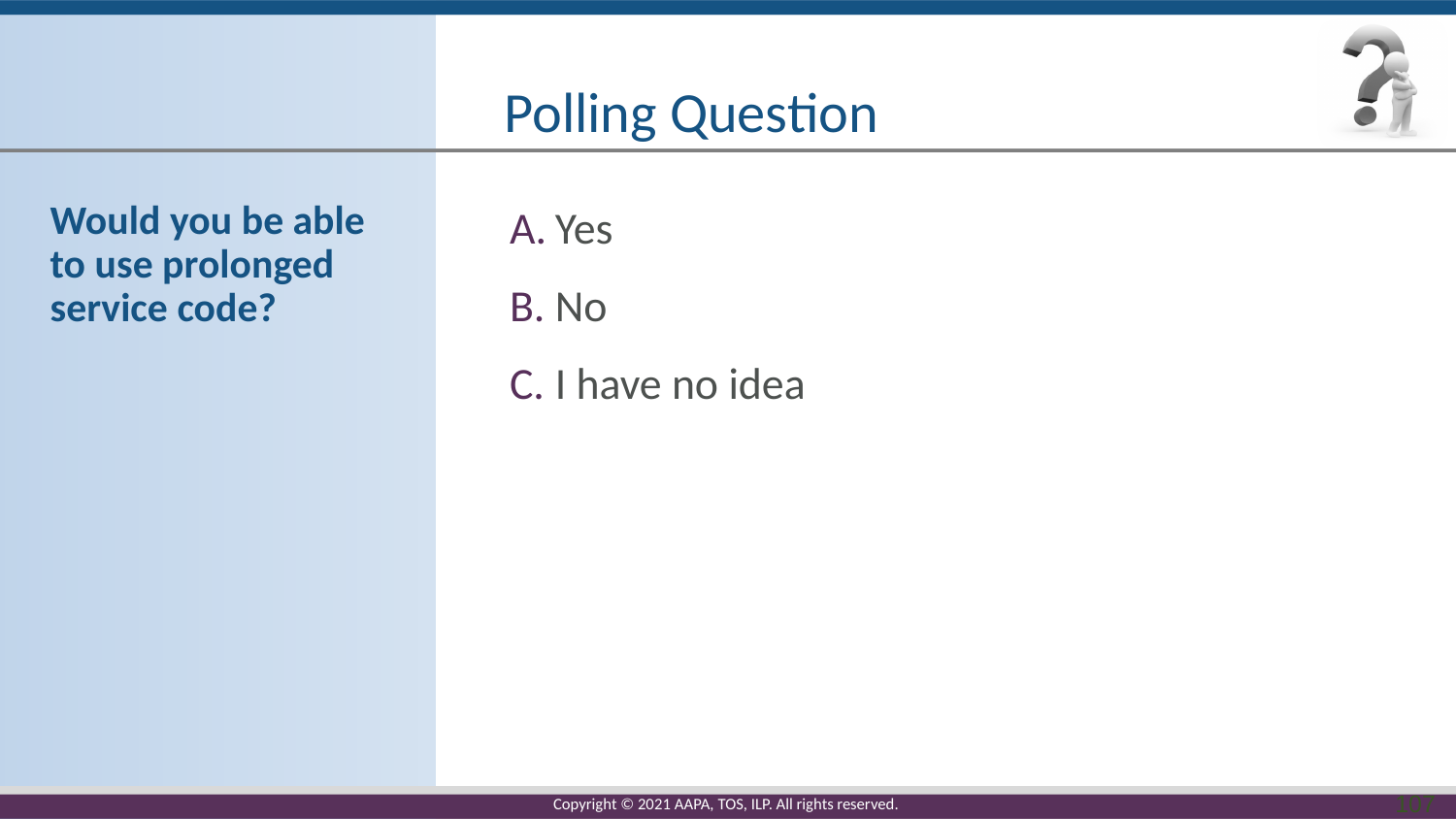

# Polling Question
Would you be able
to use prolonged service code?
Yes
No
I have no idea
107